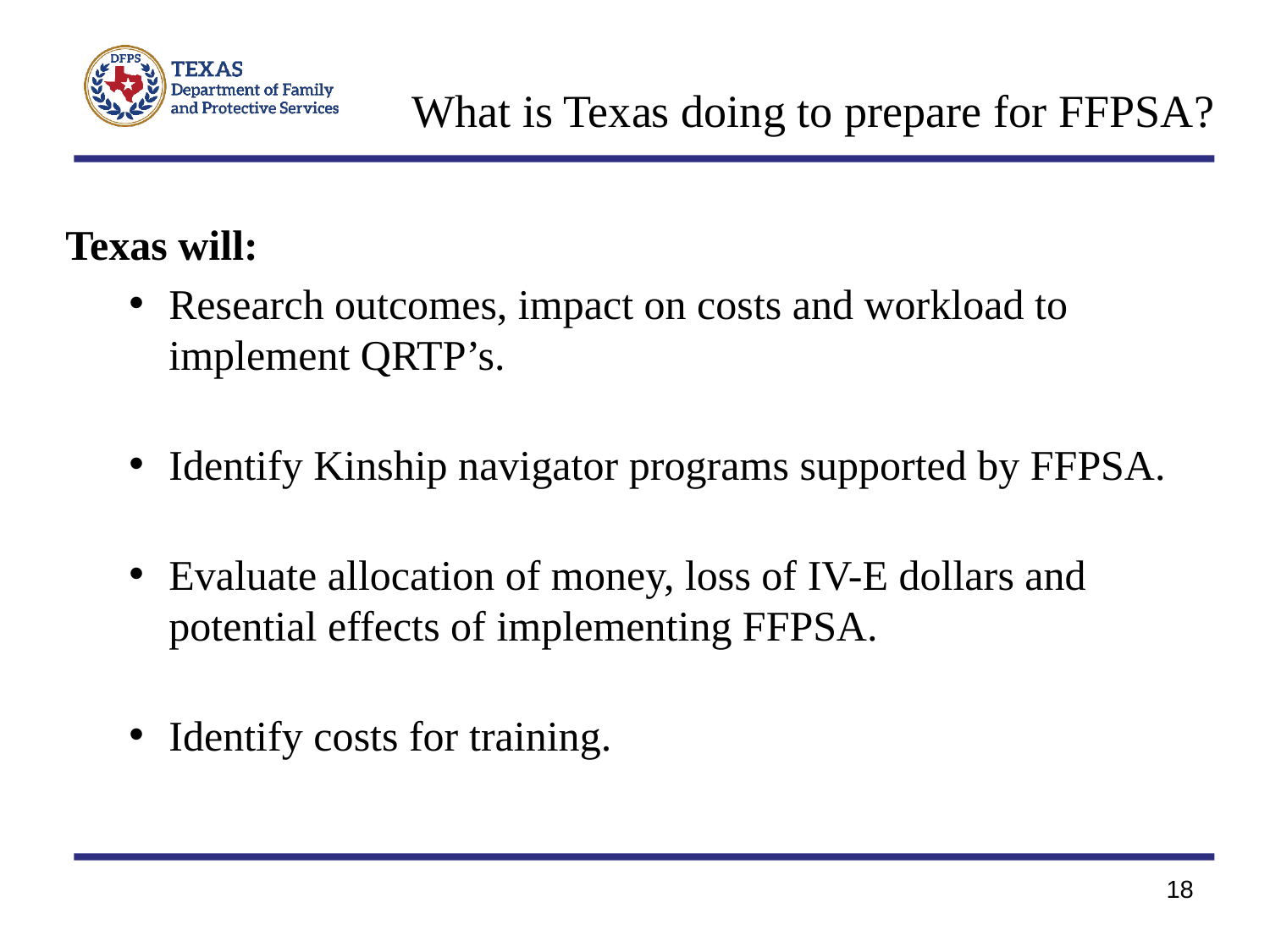

# What is Texas doing to prepare for FFPSA?
Texas will:
Research outcomes, impact on costs and workload to implement QRTP’s.
Identify Kinship navigator programs supported by FFPSA.
Evaluate allocation of money, loss of IV-E dollars and potential effects of implementing FFPSA.
Identify costs for training.

18